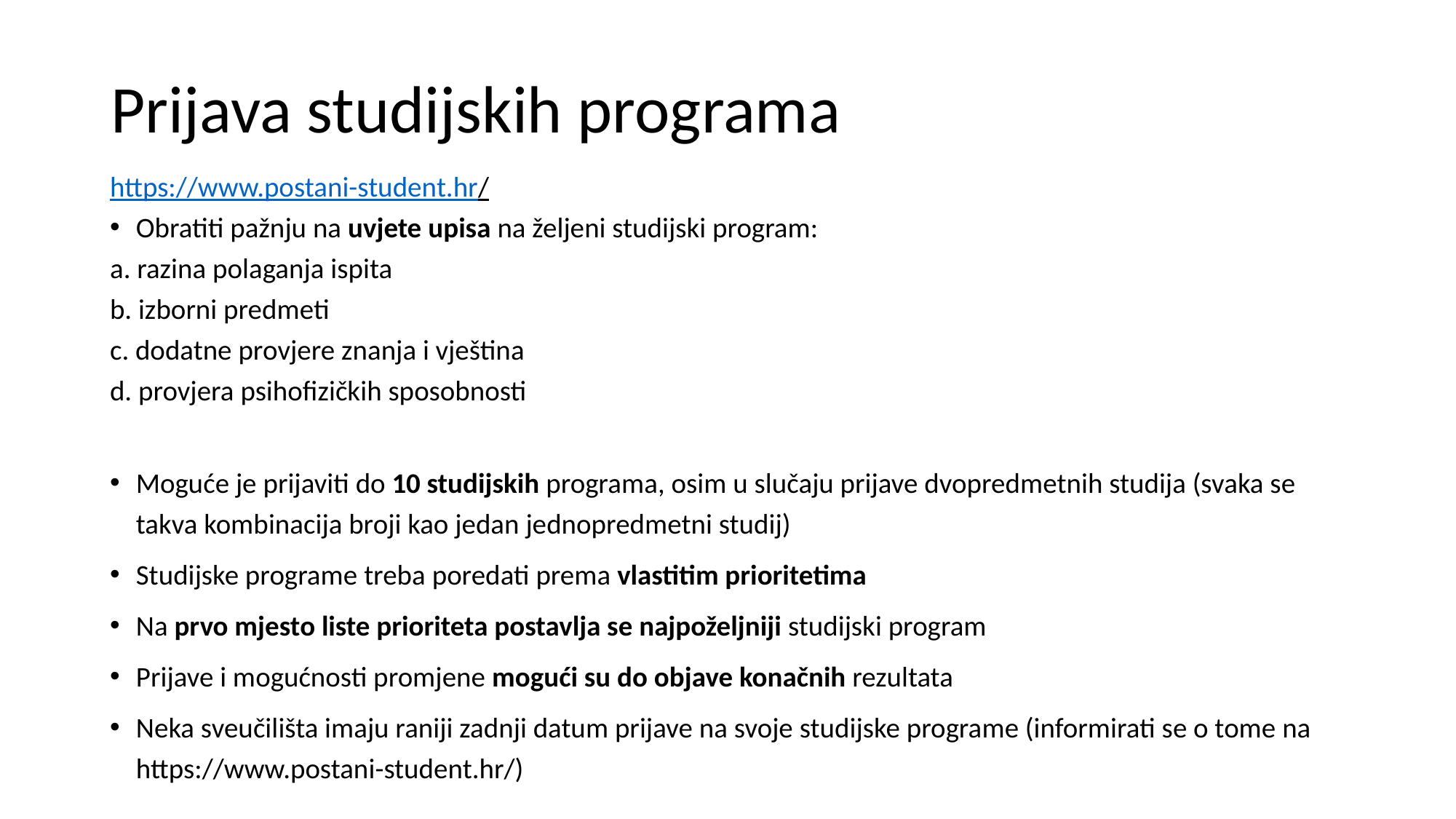

# Prijava studijskih programa
https://www.postani-student.hr/
Obratiti pažnju na uvjete upisa na željeni studijski program:
a. razina polaganja ispita
b. izborni predmeti
c. dodatne provjere znanja i vještina
d. provjera psihofizičkih sposobnosti

Moguće je prijaviti do 10 studijskih programa, osim u slučaju prijave dvopredmetnih studija (svaka se takva kombinacija broji kao jedan jednopredmetni studij)
Studijske programe treba poredati prema vlastitim prioritetima
Na prvo mjesto liste prioriteta postavlja se najpoželjniji studijski program
Prijave i mogućnosti promjene mogući su do objave konačnih rezultata
Neka sveučilišta imaju raniji zadnji datum prijave na svoje studijske programe (informirati se o tome na https://www.postani-student.hr/)